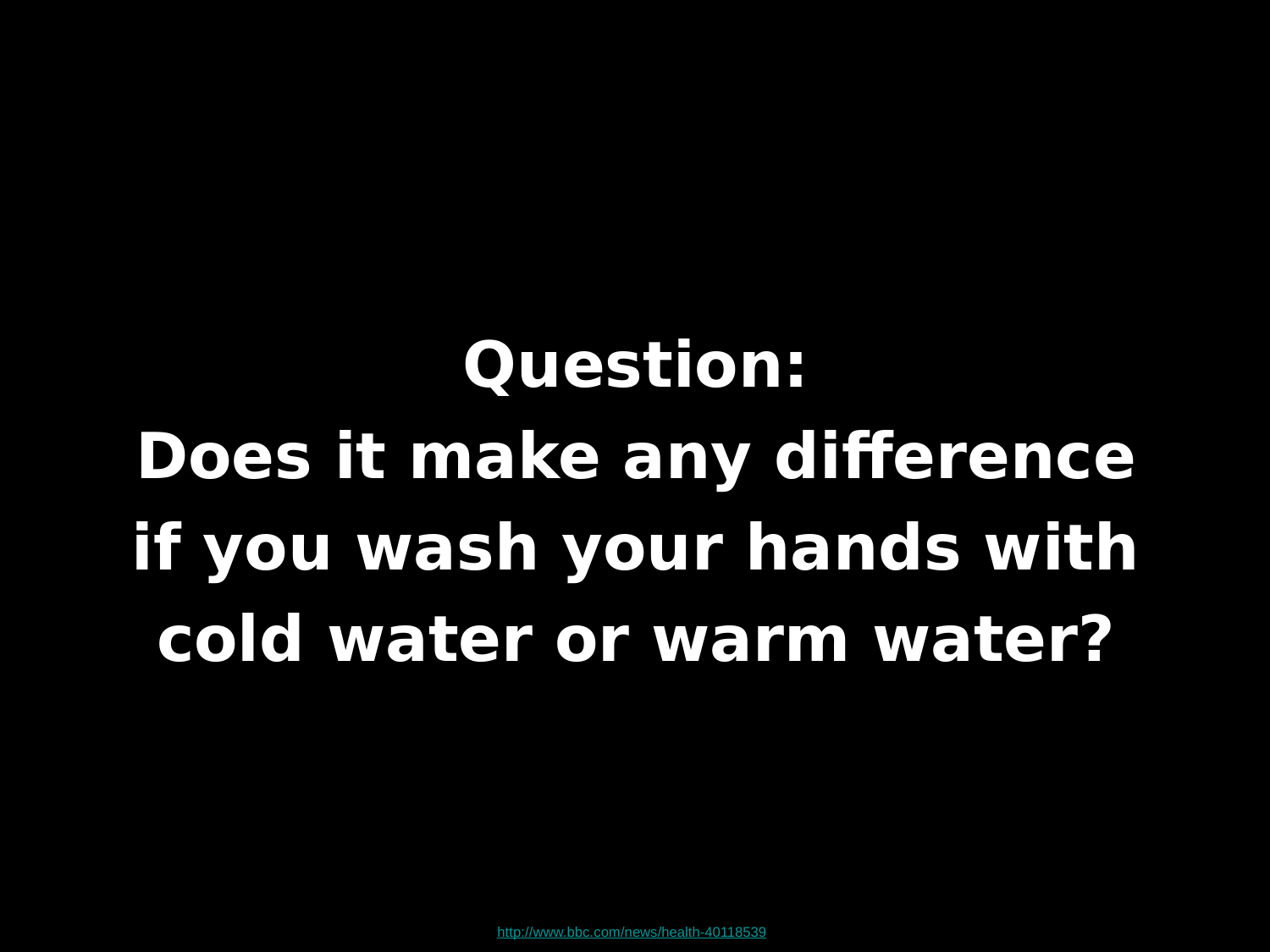

Question:
Does it make any difference if you wash your hands with cold water or warm water?

http://www.bbc.com/news/health-40118539